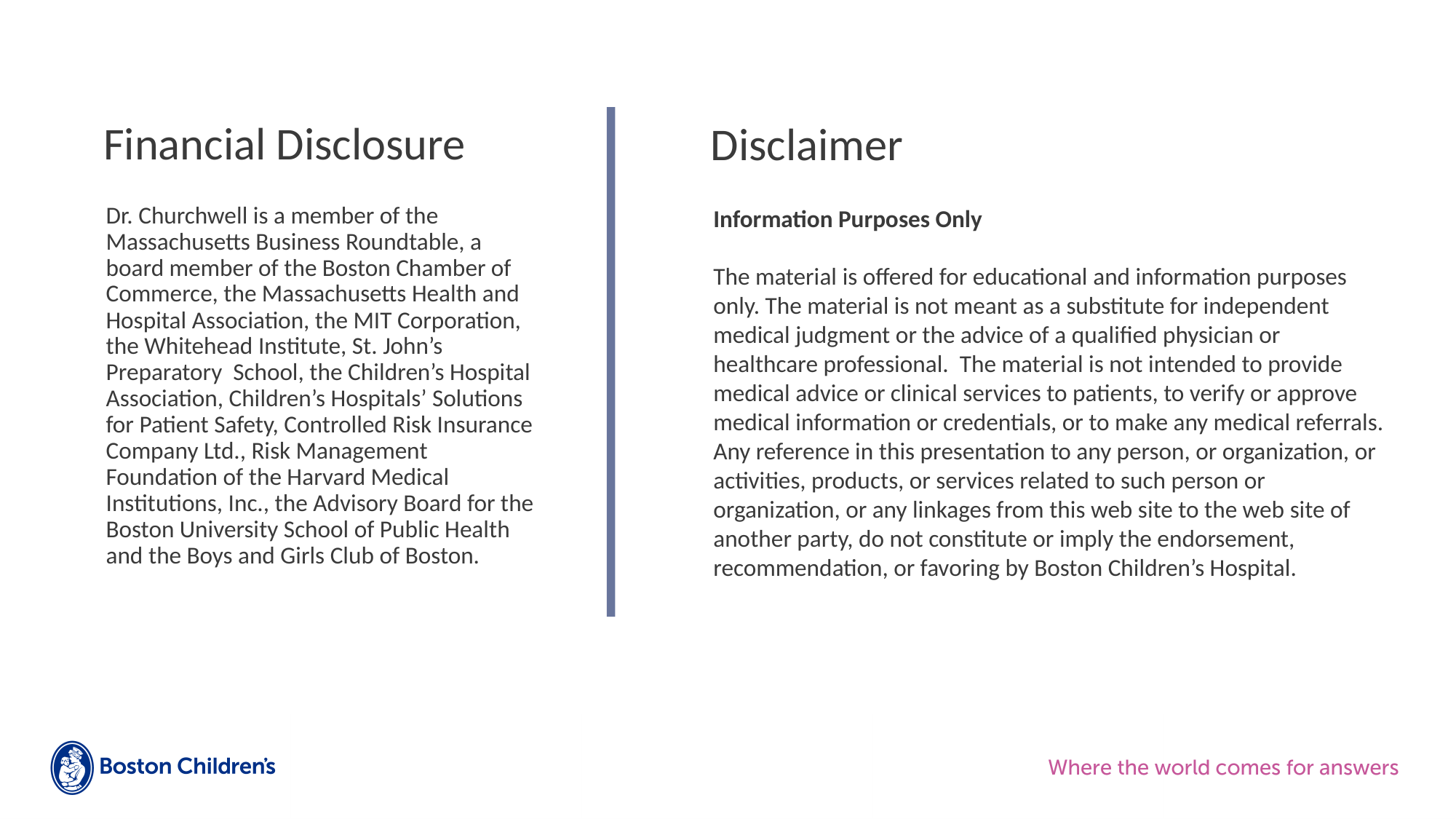

# Financial Disclosure
Disclaimer
Dr. Churchwell is a member of the Massachusetts Business Roundtable, a board member of the Boston Chamber of Commerce, the Massachusetts Health and Hospital Association, the MIT Corporation, the Whitehead Institute, St. John’s Preparatory  School, the Children’s Hospital Association, Children’s Hospitals’ Solutions for Patient Safety, Controlled Risk Insurance Company Ltd., Risk Management Foundation of the Harvard Medical Institutions, Inc., the Advisory Board for the Boston University School of Public Health and the Boys and Girls Club of Boston.
Information Purposes Only

The material is offered for educational and information purposes only. The material is not meant as a substitute for independent medical judgment or the advice of a qualified physician or healthcare professional.  The material is not intended to provide medical advice or clinical services to patients, to verify or approve medical information or credentials, or to make any medical referrals. Any reference in this presentation to any person, or organization, or activities, products, or services related to such person or organization, or any linkages from this web site to the web site of another party, do not constitute or imply the endorsement, recommendation, or favoring by Boston Children’s Hospital.